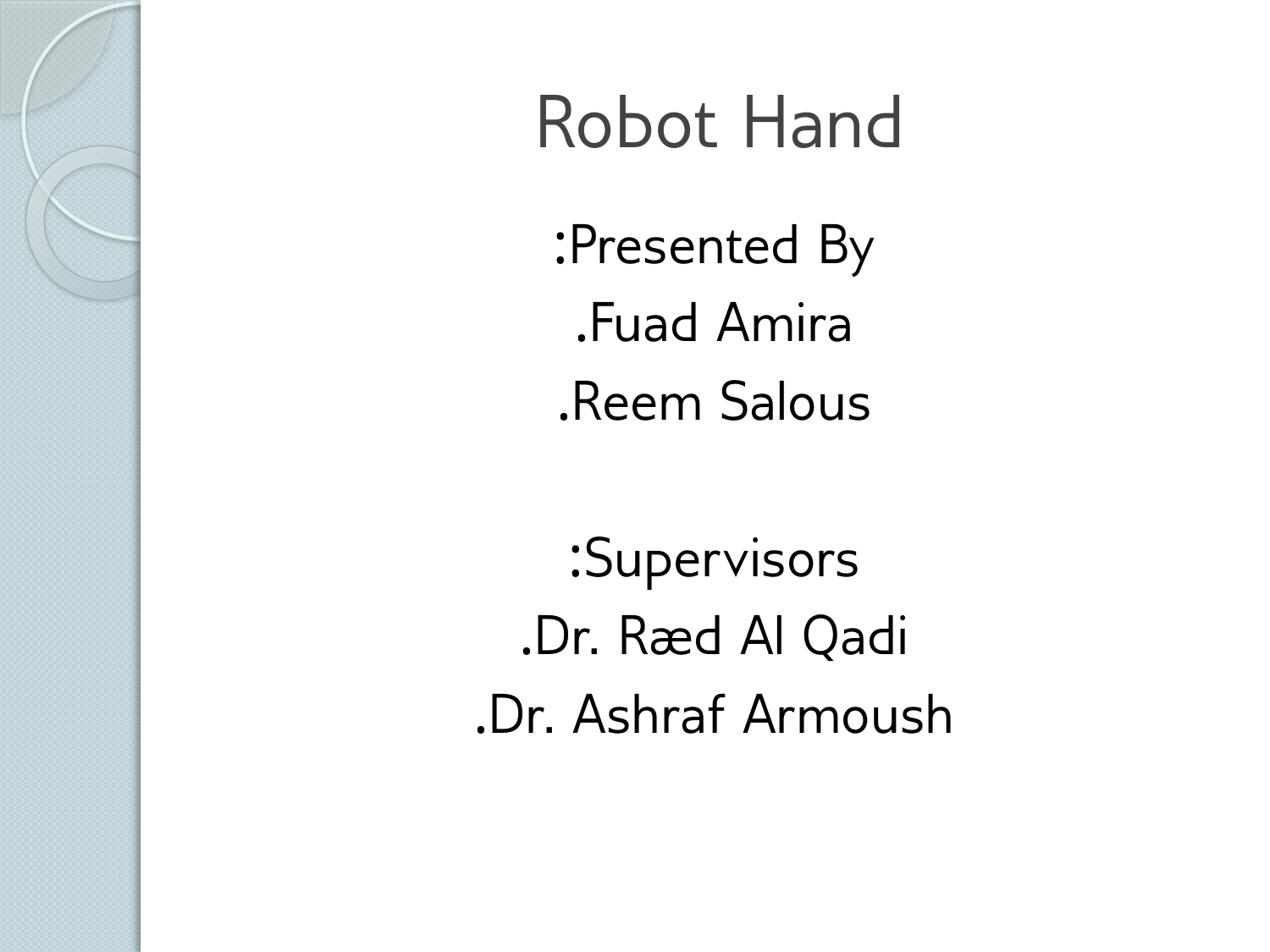

# Robot Hand
Presented By:
Fuad Amira.
Reem Salous.

Supervisors:
Dr. Raed Al Qadi.
Dr. Ashraf Armoush.